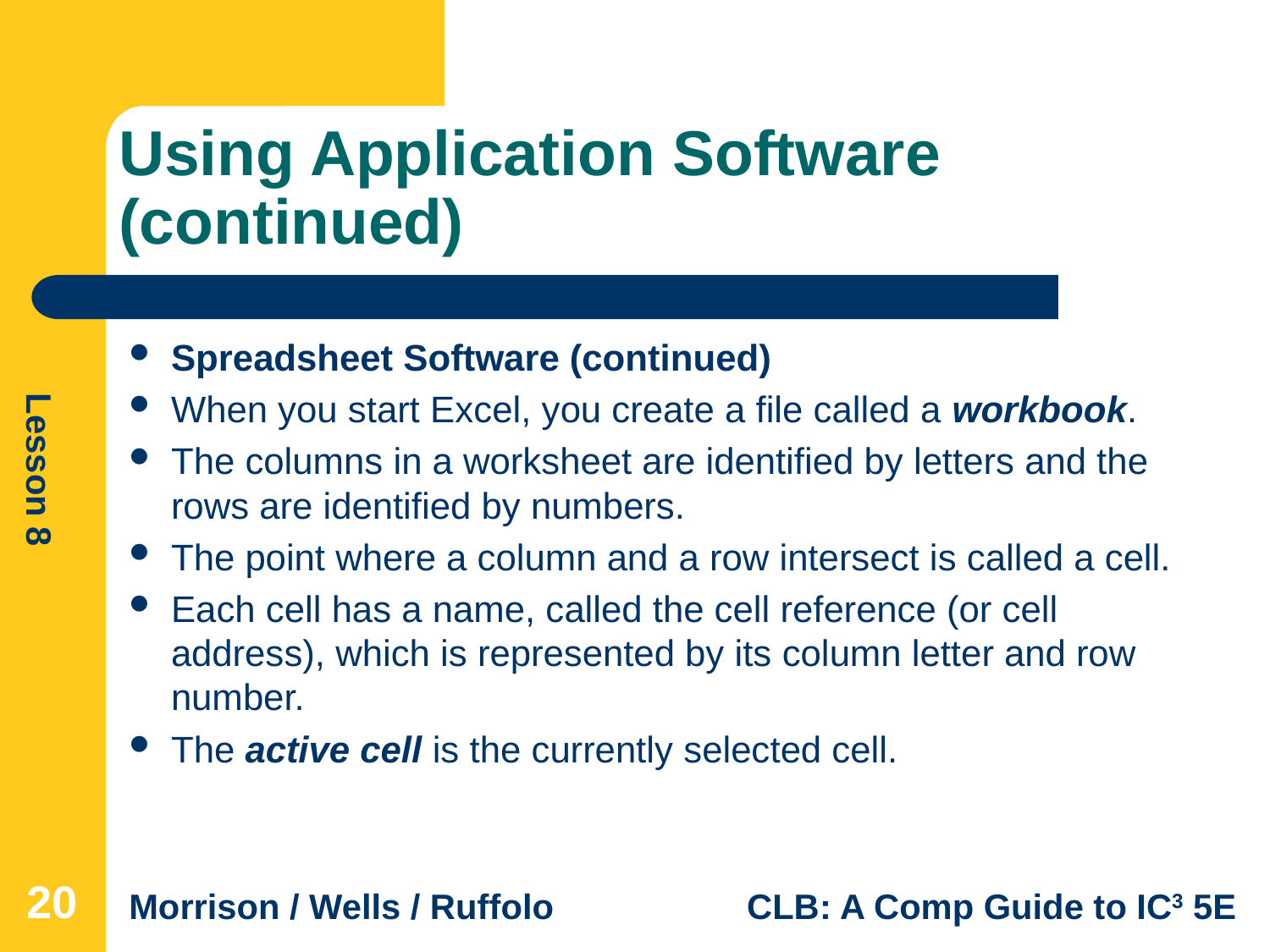

# Using Application Software (continued)
Spreadsheet Software (continued)
When you start Excel, you create a file called a workbook.
The columns in a worksheet are identified by letters and the rows are identified by numbers.
The point where a column and a row intersect is called a cell.
Each cell has a name, called the cell reference (or cell address), which is represented by its column letter and row number.
The active cell is the currently selected cell.
20